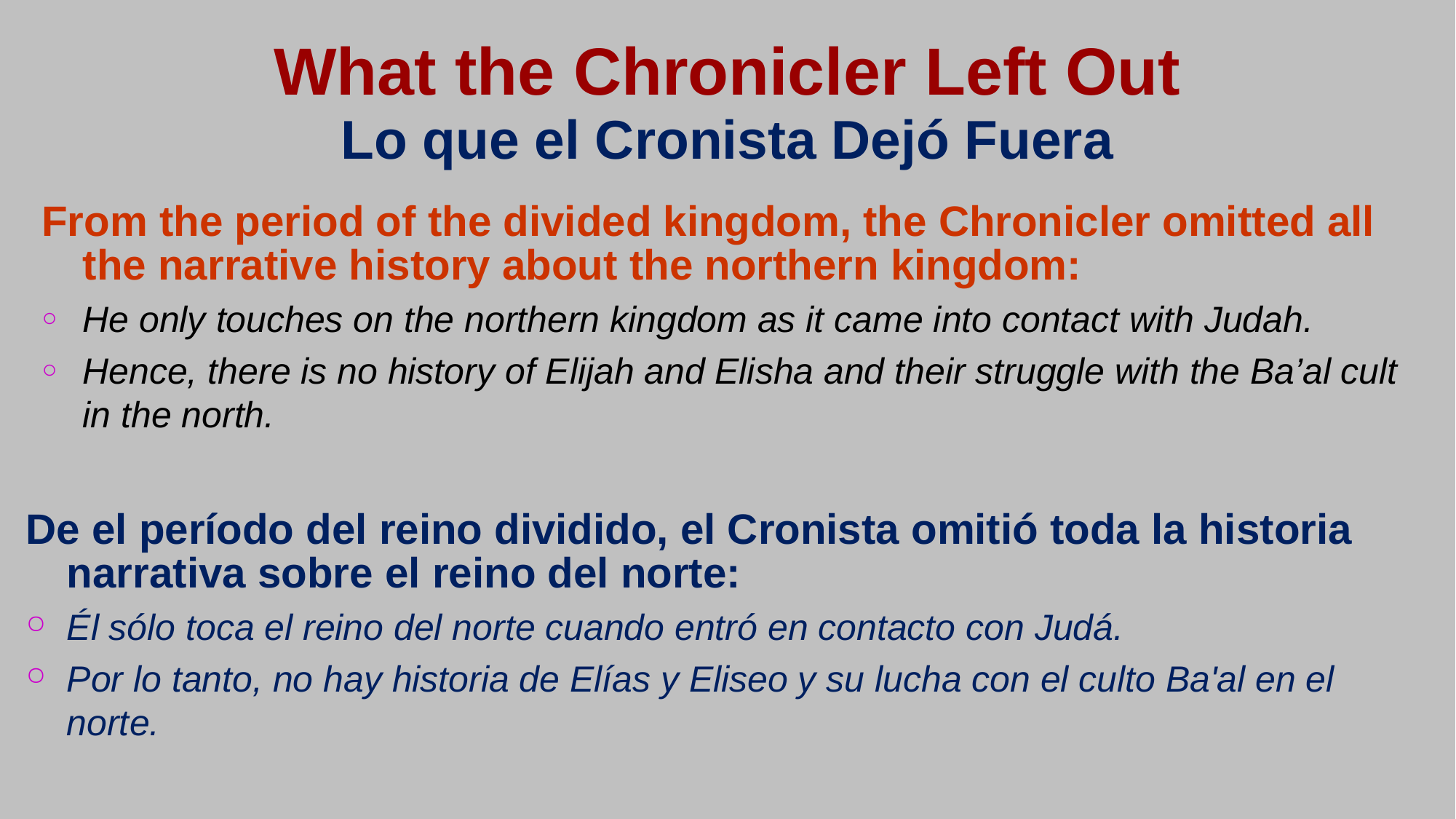

# What the Chronicler Left Out
Lo que el Cronista Dejó Fuera
From the period of the divided kingdom, the Chronicler omitted all the narrative history about the northern kingdom:
He only touches on the northern kingdom as it came into contact with Judah.
Hence, there is no history of Elijah and Elisha and their struggle with the Ba’al cult in the north.
De el período del reino dividido, el Cronista omitió toda la historia narrativa sobre el reino del norte:
Él sólo toca el reino del norte cuando entró en contacto con Judá.
Por lo tanto, no hay historia de Elías y Eliseo y su lucha con el culto Ba'al en el norte.